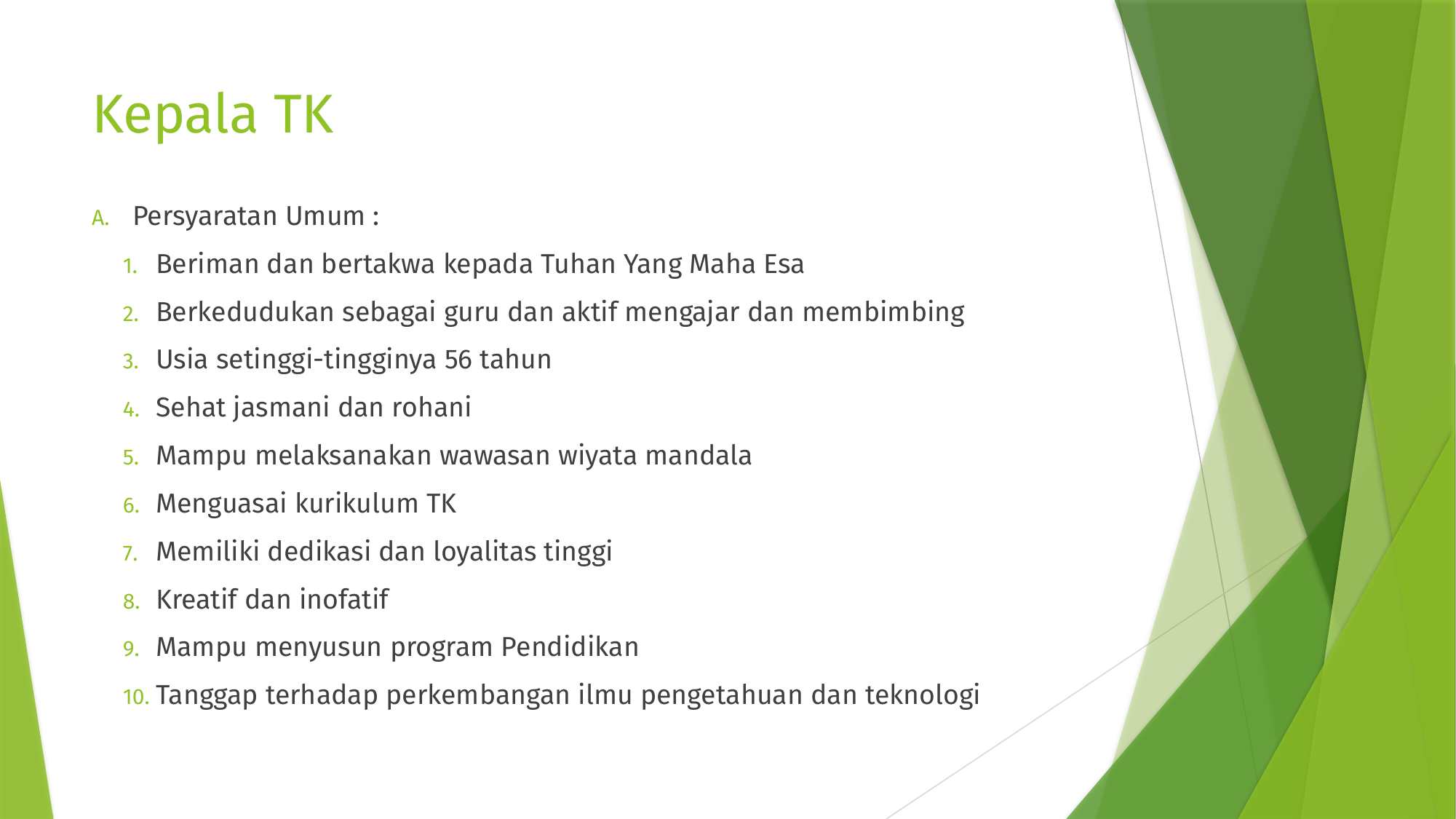

# Kepala TK
Persyaratan Umum :
Beriman dan bertakwa kepada Tuhan Yang Maha Esa
Berkedudukan sebagai guru dan aktif mengajar dan membimbing
Usia setinggi-tingginya 56 tahun
Sehat jasmani dan rohani
Mampu melaksanakan wawasan wiyata mandala
Menguasai kurikulum TK
Memiliki dedikasi dan loyalitas tinggi
Kreatif dan inofatif
Mampu menyusun program Pendidikan
Tanggap terhadap perkembangan ilmu pengetahuan dan teknologi